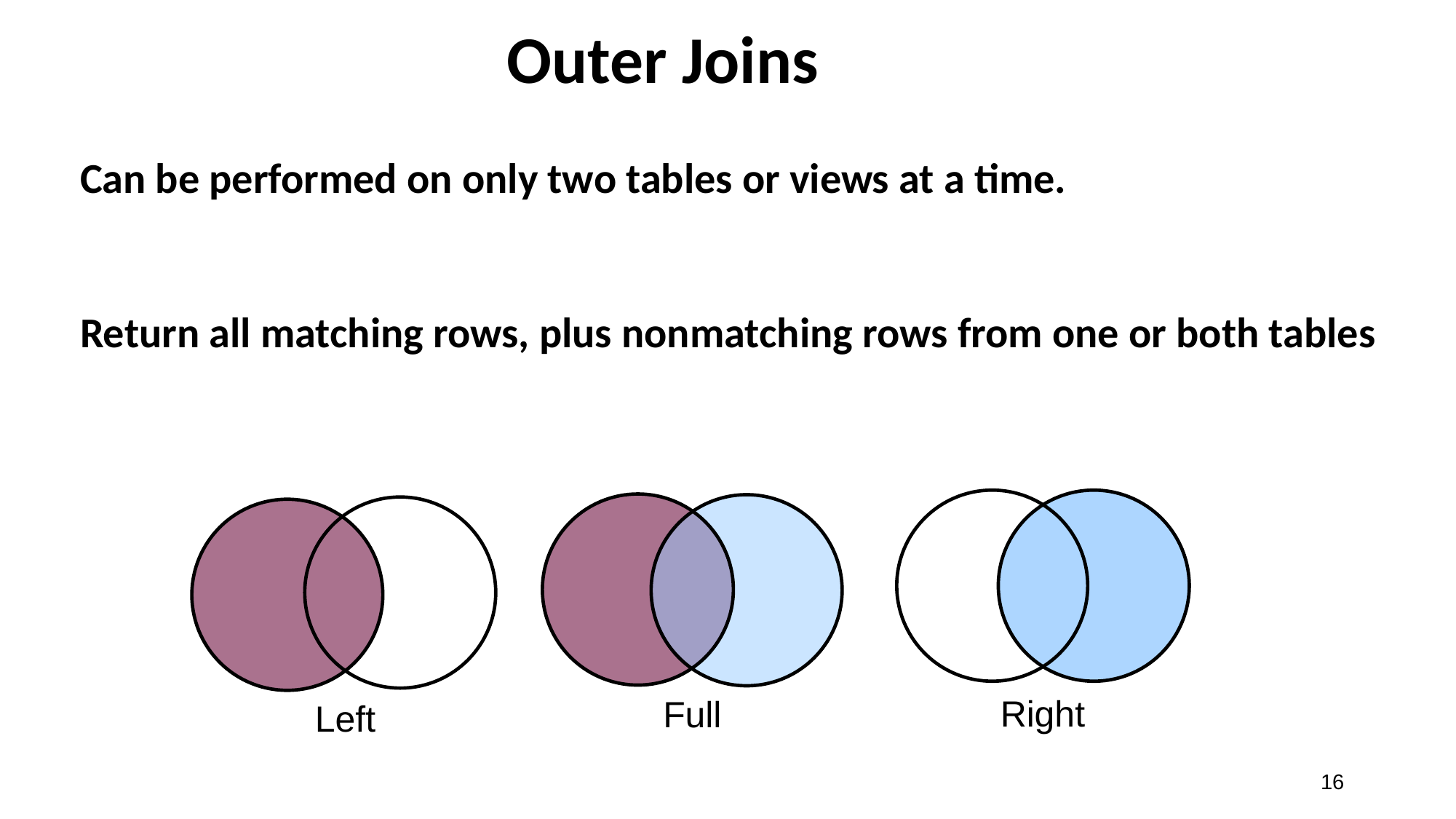

# Outer Joins
Can be performed on only two tables or views at a time.

Return all matching rows, plus nonmatching rows from one or both tables

Right

Full

Left
16